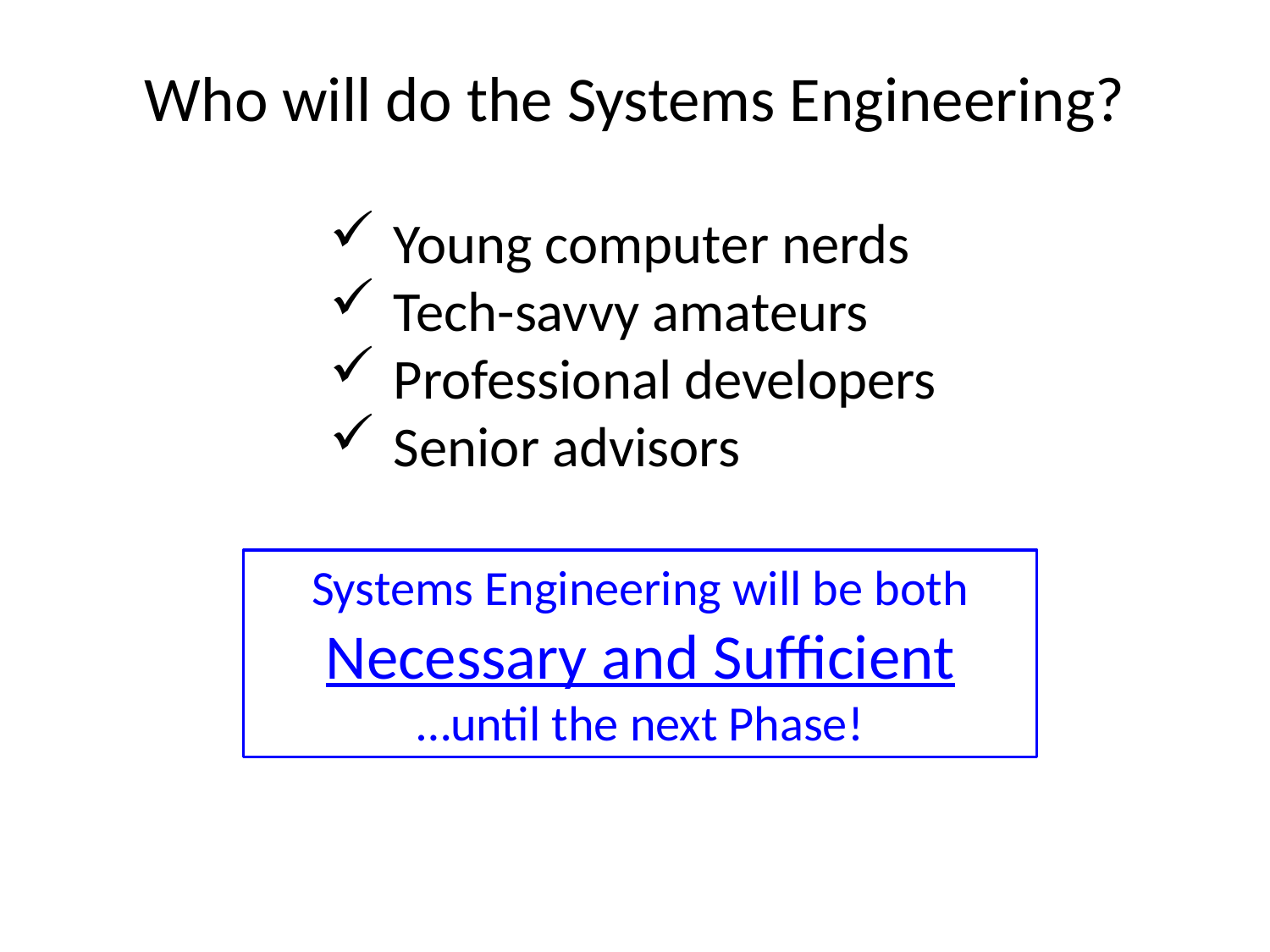

Who will do the Systems Engineering?
Young computer nerds
Tech-savvy amateurs
Professional developers
Senior advisors
Systems Engineering will be both
Necessary and Sufficient
…until the next Phase!